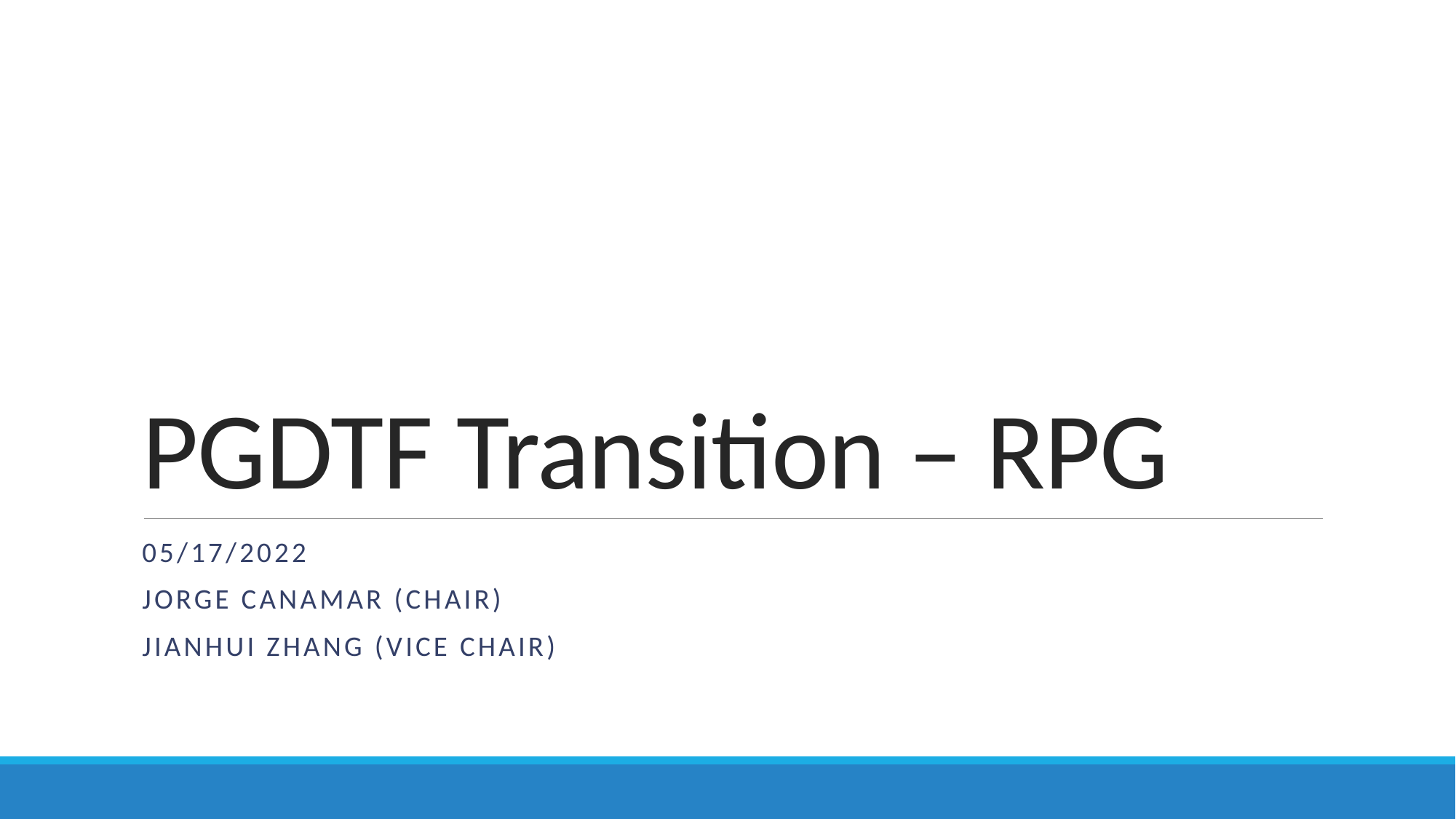

# PGDTF Transition – RPG
05/17/2022
Jorge Canamar (Chair)
Jianhui Zhang (Vice Chair)